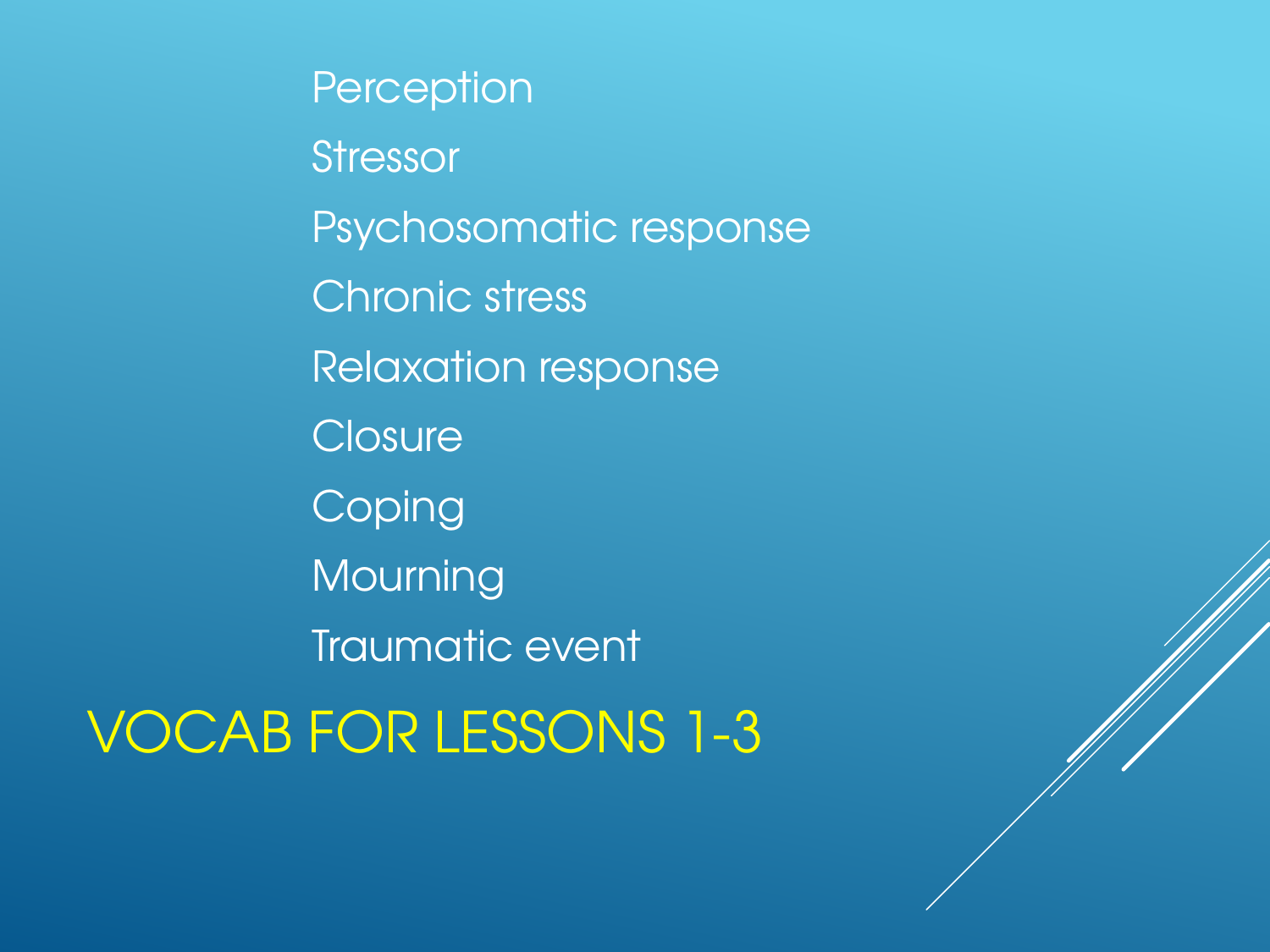

Perception
Stressor
Psychosomatic response
Chronic stress
Relaxation response
Closure
Coping
Mourning
Traumatic event
# Vocab for lessons 1-3